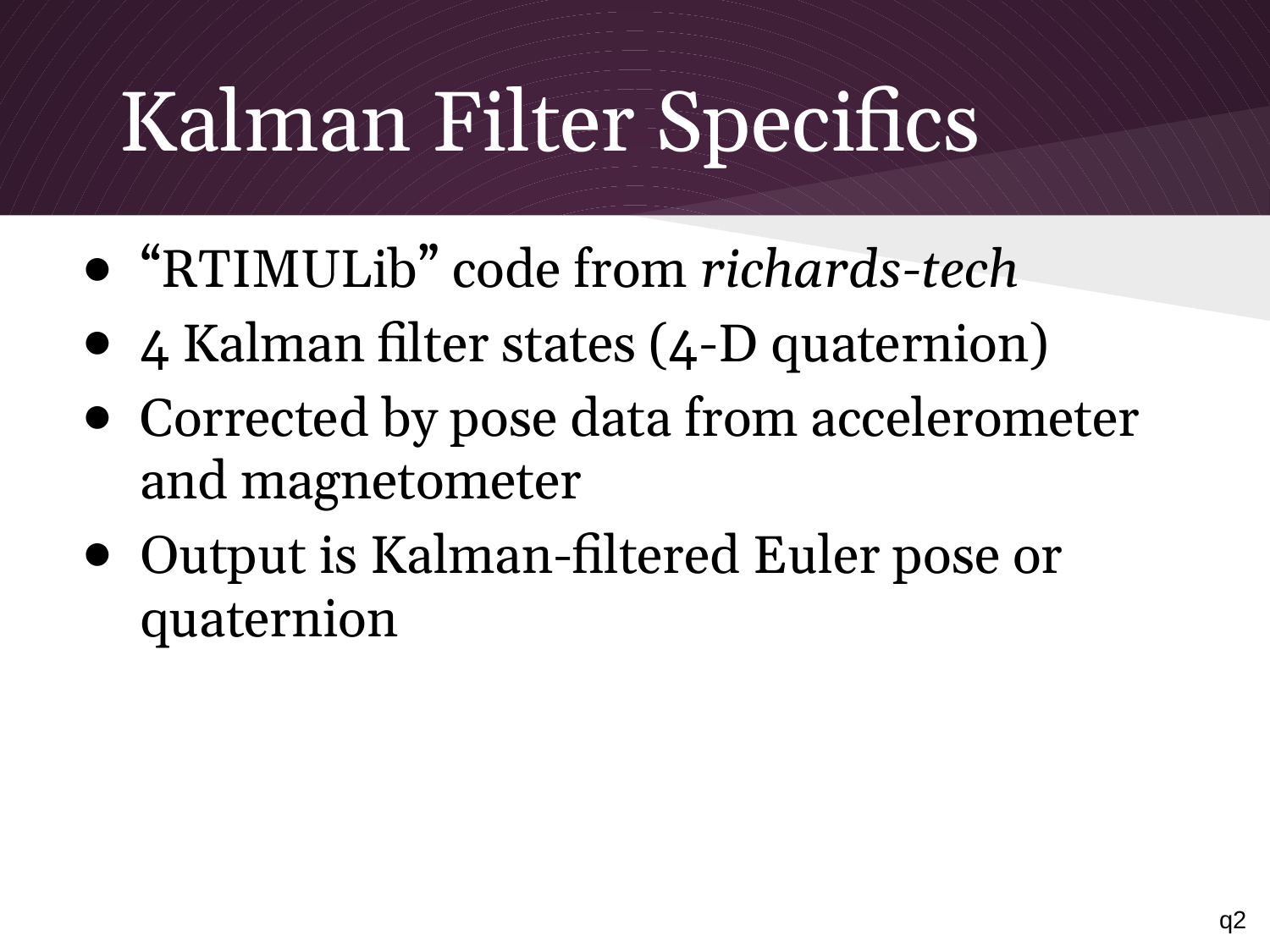

# Kalman Filter Specifics
“RTIMULib” code from richards-tech
4 Kalman filter states (4-D quaternion)
Corrected by pose data from accelerometer and magnetometer
Output is Kalman-filtered Euler pose or quaternion
q2